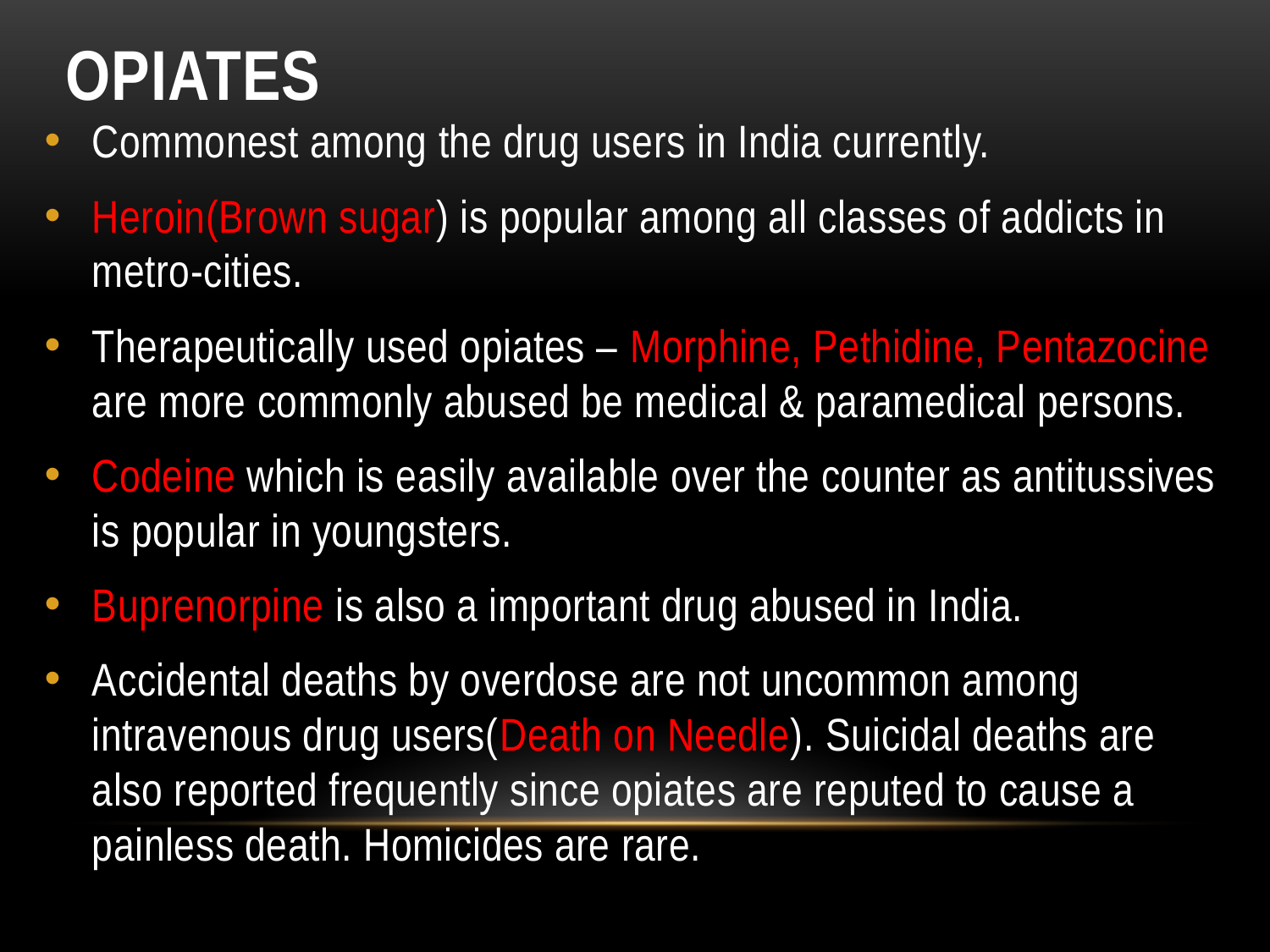

# OPIATES
Commonest among the drug users in India currently.
Heroin(Brown sugar) is popular among all classes of addicts in metro-cities.
Therapeutically used opiates – Morphine, Pethidine, Pentazocine are more commonly abused be medical & paramedical persons.
Codeine which is easily available over the counter as antitussives is popular in youngsters.
Buprenorpine is also a important drug abused in India.
Accidental deaths by overdose are not uncommon among intravenous drug users(Death on Needle). Suicidal deaths are also reported frequently since opiates are reputed to cause a painless death. Homicides are rare.